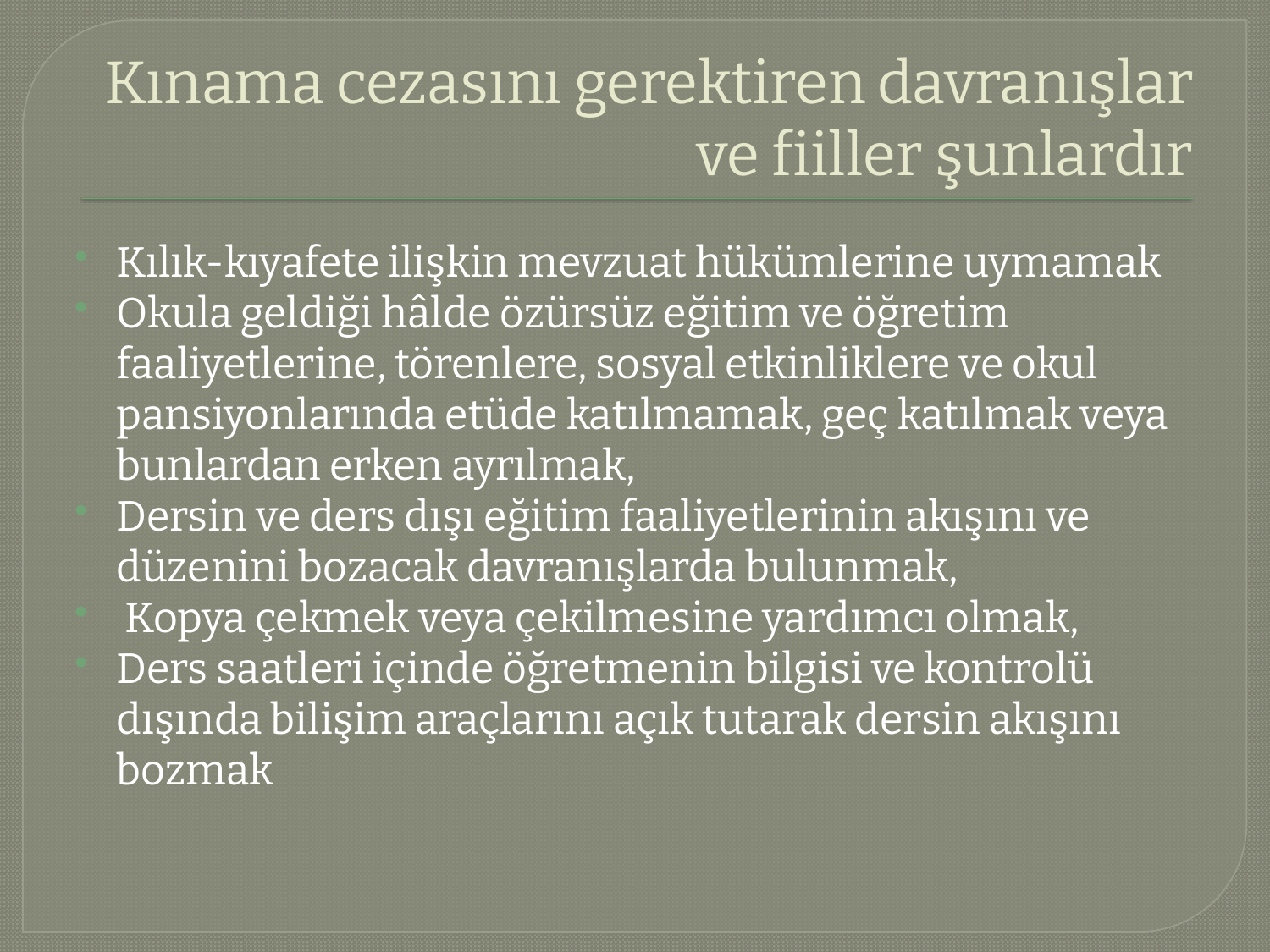

# Kınama cezasını gerektiren davranışlar ve fiiller şunlardır
Kılık-kıyafete ilişkin mevzuat hükümlerine uymamak
Okula geldiği hâlde özürsüz eğitim ve öğretim faaliyetlerine, törenlere, sosyal etkinliklere ve okul pansiyonlarında etüde katılmamak, geç katılmak veya bunlardan erken ayrılmak,
Dersin ve ders dışı eğitim faaliyetlerinin akışını ve düzenini bozacak davranışlarda bulunmak,
 Kopya çekmek veya çekilmesine yardımcı olmak,
Ders saatleri içinde öğretmenin bilgisi ve kontrolü dışında bilişim araçlarını açık tutarak dersin akışını bozmak